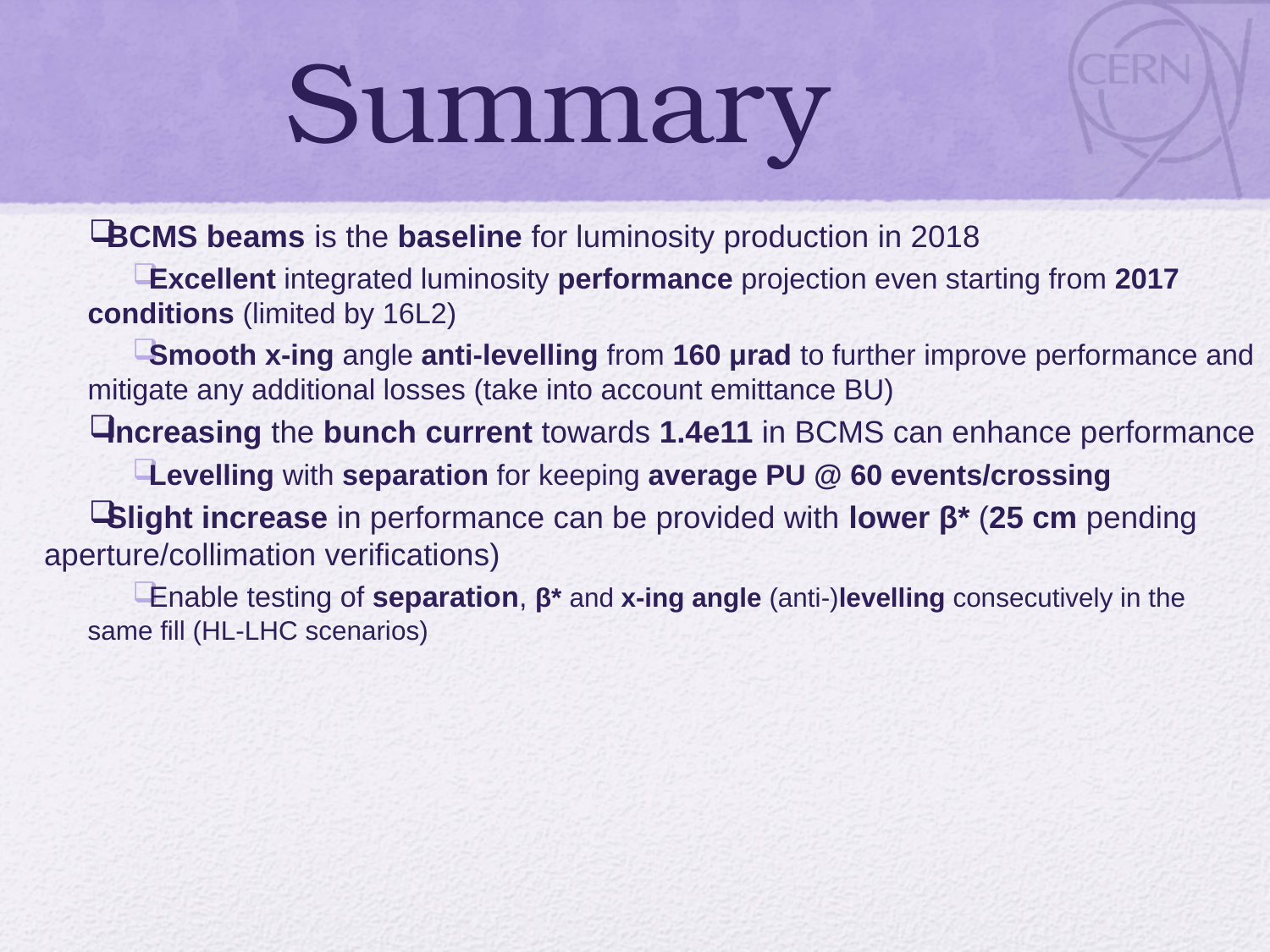

# Summary
BCMS beams is the baseline for luminosity production in 2018
Excellent integrated luminosity performance projection even starting from 2017 conditions (limited by 16L2)
Smooth x-ing angle anti-levelling from 160 μrad to further improve performance and mitigate any additional losses (take into account emittance BU)
Increasing the bunch current towards 1.4e11 in BCMS can enhance performance
Levelling with separation for keeping average PU @ 60 events/crossing
Slight increase in performance can be provided with lower β* (25 cm pending aperture/collimation verifications)
Enable testing of separation, β* and x-ing angle (anti-)levelling consecutively in the same fill (HL-LHC scenarios)